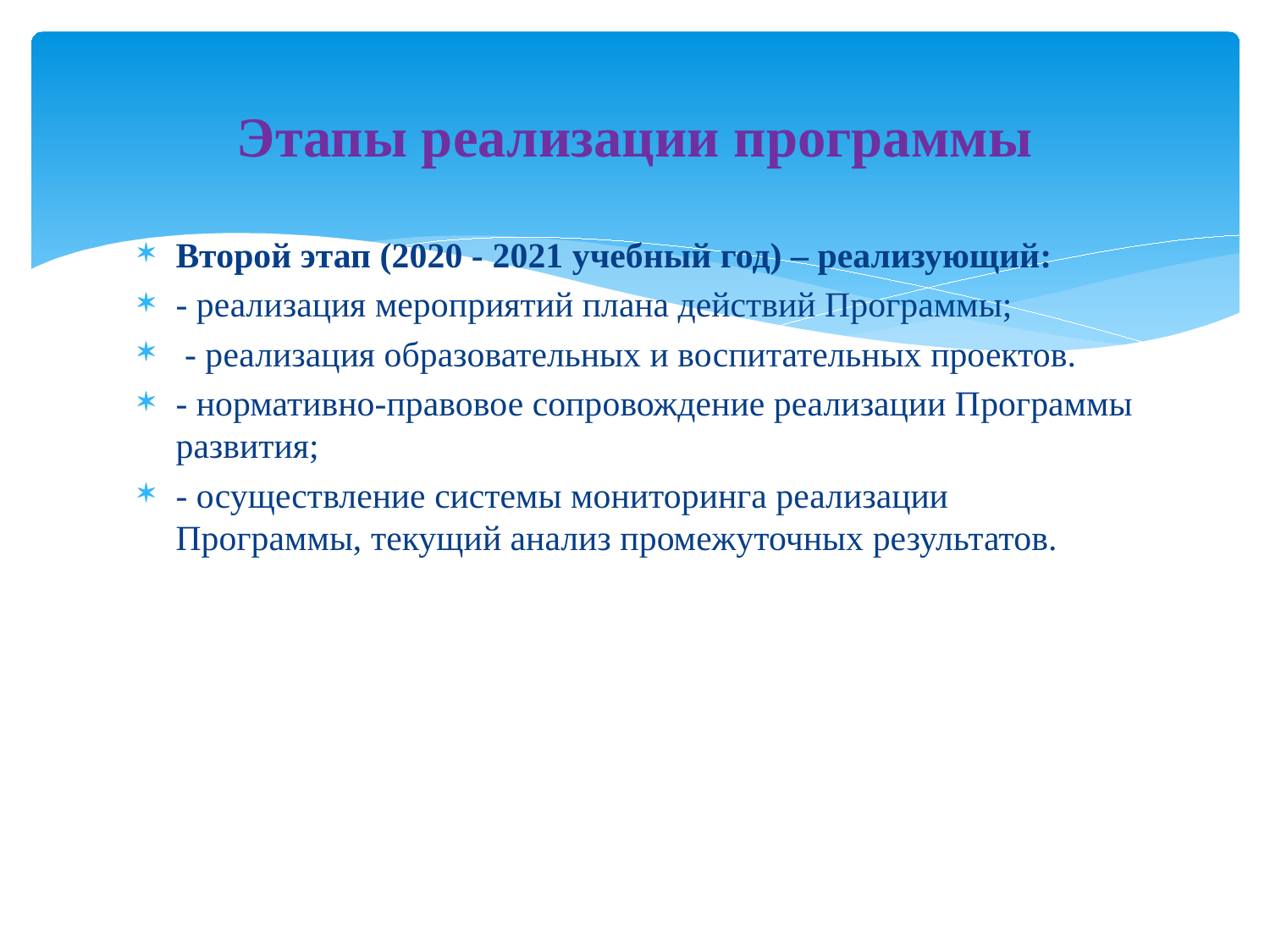

# Этапы реализации программы
Второй этап (2020 - 2021 учебный год) – реализующий:
- реализация мероприятий плана действий Программы;
 - реализация образовательных и воспитательных проектов.
- нормативно-правовое сопровождение реализации Программы развития;
- осуществление системы мониторинга реализации Программы, текущий анализ промежуточных результатов.